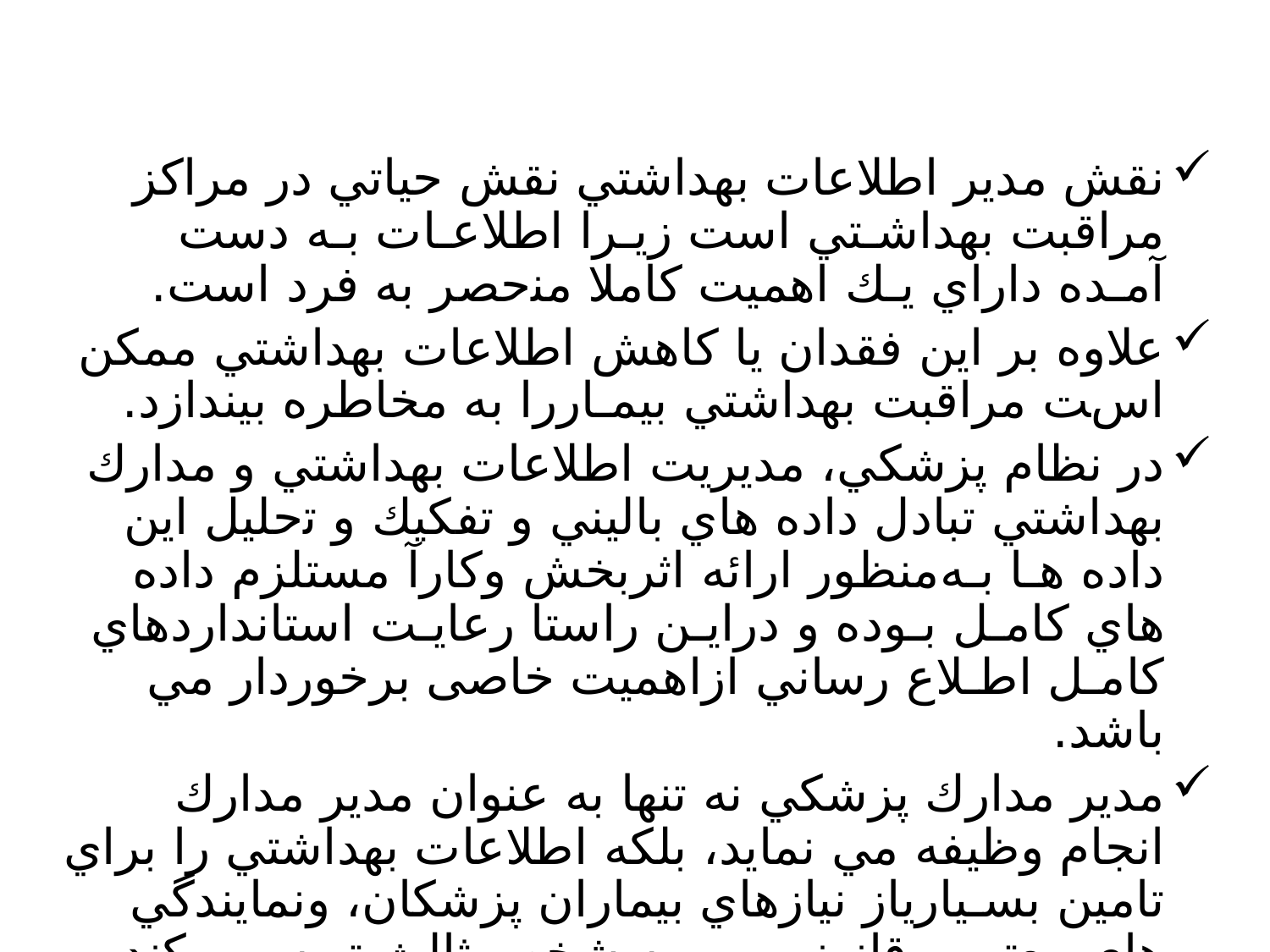

ﻧﻘﺶ ﻣﺪﻳﺮ اﻃﻼﻋﺎت ﺑﻬﺪاﺷﺘﻲ ﻧﻘﺶ ﺣﻴﺎﺗﻲ در ﻣﺮاکز ﻣﺮاﻗﺒﺖ ﺑﻬﺪاﺷـﺘﻲ است زﻳـﺮا اﻃﻼﻋـﺎت ﺑـﻪ دست ﺁﻣـﺪﻩ داراي ﻳـﻚ ‫‫اهمیت کاﻣﻼ ﻣﻨحصر ﺑﻪ ﻓﺮد است.
ﻋﻼوﻩ ﺑﺮ اﻳﻦ ﻓﻘﺪان ﻳﺎ کاهش اﻃﻼﻋﺎت ﺑﻬﺪاﺷﺘﻲ ﻣﻤﻜﻦ اسﺖ ﻣﺮاﻗﺒﺖ ﺑﻬﺪاﺷﺘﻲ ﺑﻴﻤـﺎر‬‫‫را ﺑﻪ ﻣﺨﺎﻃﺮﻩ ﺑﻴﻨﺪازد.‬
در ﻧﻈﺎم ﭘﺰﺷﻜﻲ، ﻣﺪﻳﺮﻳﺖ اﻃﻼﻋﺎت ﺑﻬﺪاﺷﺘﻲ و ﻣﺪارك ﺑﻬﺪاﺷﺘﻲ ﺗﺒﺎدل دادﻩ هاي ﺑﺎﻟﻴﻨﻲ و ﺗﻔﻜﻴﻚ و ﺗحلیل اﻳﻦ دادﻩ هـﺎ ﺑـﻪ‬‫ﻣﻨﻈﻮر اراﺋﻪ اﺛﺮﺑﺨﺶ وکارآ ﻣﺴﺘﻠﺰم دادﻩ هاي کاﻣـﻞ ﺑـﻮدﻩ و دراﻳـﻦ راستا رﻋﺎﻳـﺖ استاﻧﺪاردهاي کاﻣـﻞ اﻃـﻼع رساﻧﻲ از‬‫‫اهمیت ﺧﺎصی ﺑﺮﺧﻮردار ﻣﻲ باشد.
ﻣﺪﻳﺮ ﻣﺪارك ﭘﺰﺷﻜﻲ ﻧﻪ ﺗﻨﻬﺎ ﺑﻪ ﻋﻨﻮان ﻣﺪﻳﺮ ﻣﺪارك اﻧﺠﺎم وﻇﻴﻔﻪ ﻣﻲ ﻧﻤﺎﻳﺪ، ﺑﻠﻜﻪ اﻃﻼﻋﺎت ﺑﻬﺪاﺷﺘﻲ را ﺑﺮاي ﺗﺎﻣﻴﻦ ﺑﺴـﻴﺎري‬‫از ﻧﻴﺎزهاي ﺑﻴﻤﺎران ﭘﺰﺷﻜﺎن، وﻧﻤﺎﻳﻨﺪﮔﻲ های ﻣﻌﺘﺒﺮ و ﻗﺎﻧﻮﻧﻲ و ﺑﻴﻤﻪ ﺷﺨﺺ ﺛﺎﻟﺚ ﺗﻬﻴﻪ ﻣﻲ کند